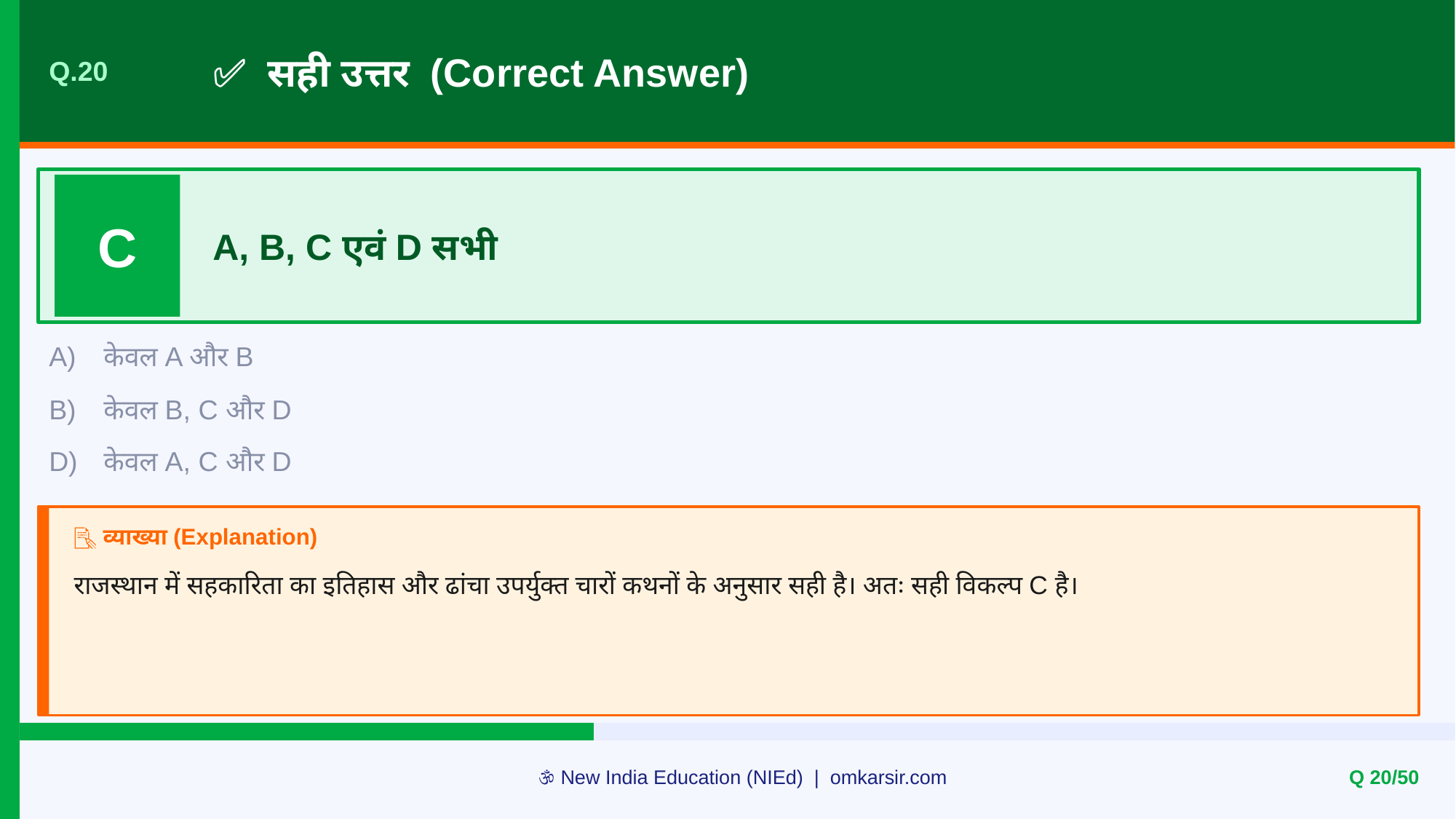

✅  सही उत्तर  (Correct Answer)
Q.20

C
A, B, C एवं D सभी
A)
केवल A और B
B)
केवल B, C और D
D)
केवल A, C और D

📝 व्याख्या (Explanation)
राजस्थान में सहकारिता का इतिहास और ढांचा उपर्युक्त चारों कथनों के अनुसार सही है। अतः सही विकल्प C है।

🕉️ New India Education (NIEd)  |  omkarsir.com
Q 20/50